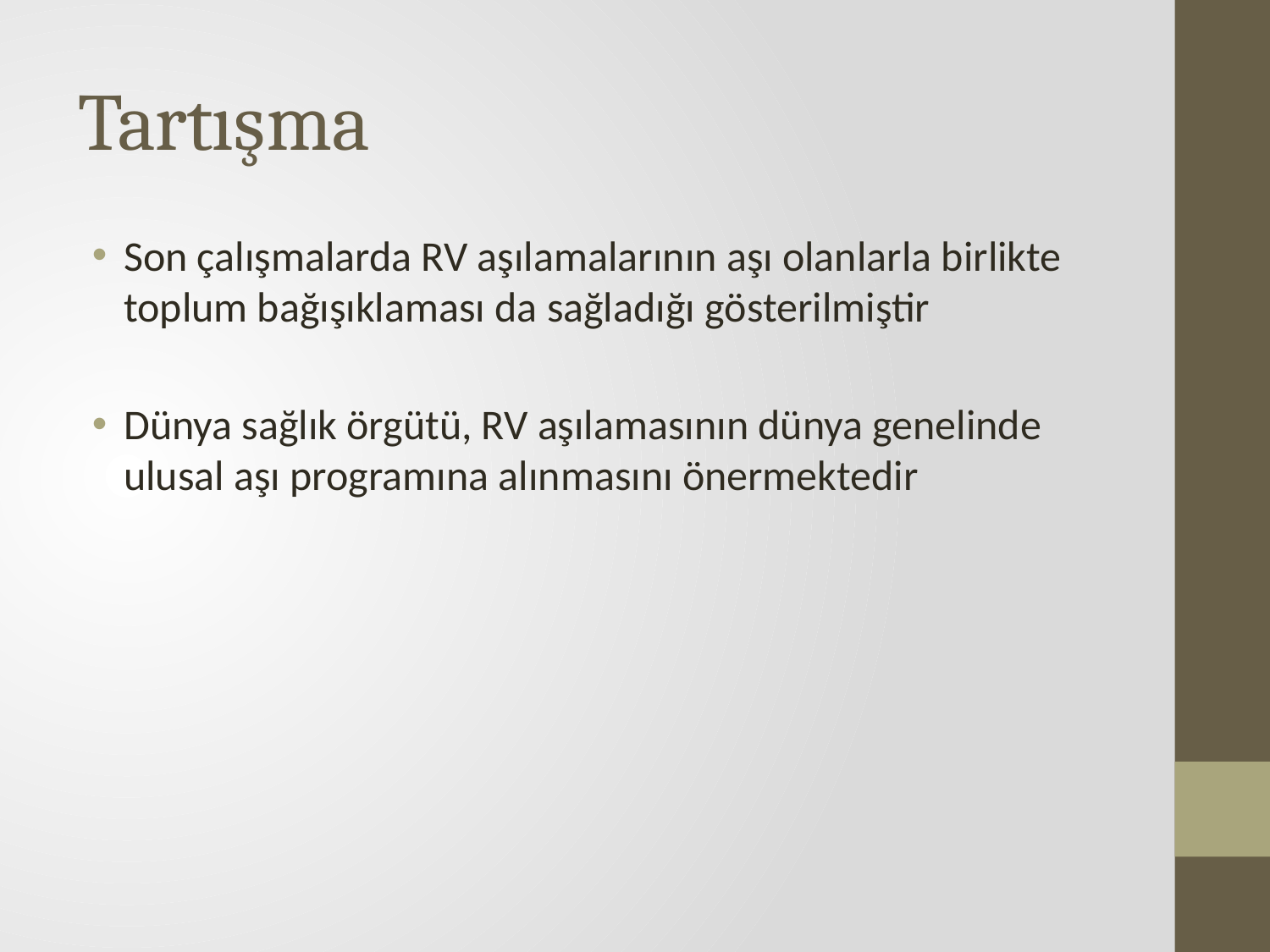

# Tartışma
Son çalışmalarda RV aşılamalarının aşı olanlarla birlikte toplum bağışıklaması da sağladığı gösterilmiştir

Dünya sağlık örgütü, RV aşılamasının dünya genelinde ulusal aşı programına alınmasını önermektedir